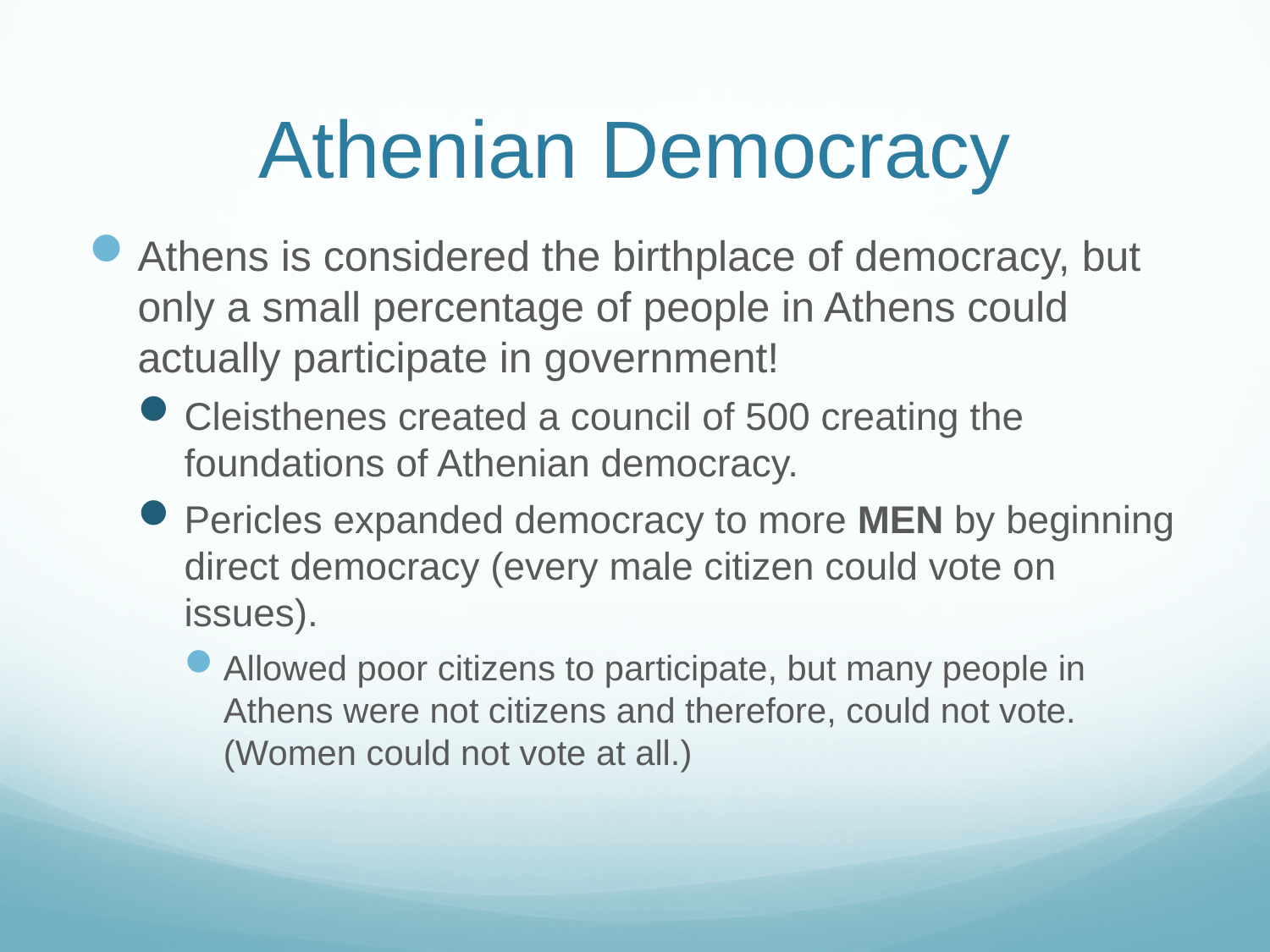

# Athenian Democracy
Athens is considered the birthplace of democracy, but only a small percentage of people in Athens could actually participate in government!
Cleisthenes created a council of 500 creating the foundations of Athenian democracy.
Pericles expanded democracy to more MEN by beginning direct democracy (every male citizen could vote on issues).
Allowed poor citizens to participate, but many people in Athens were not citizens and therefore, could not vote.  (Women could not vote at all.)